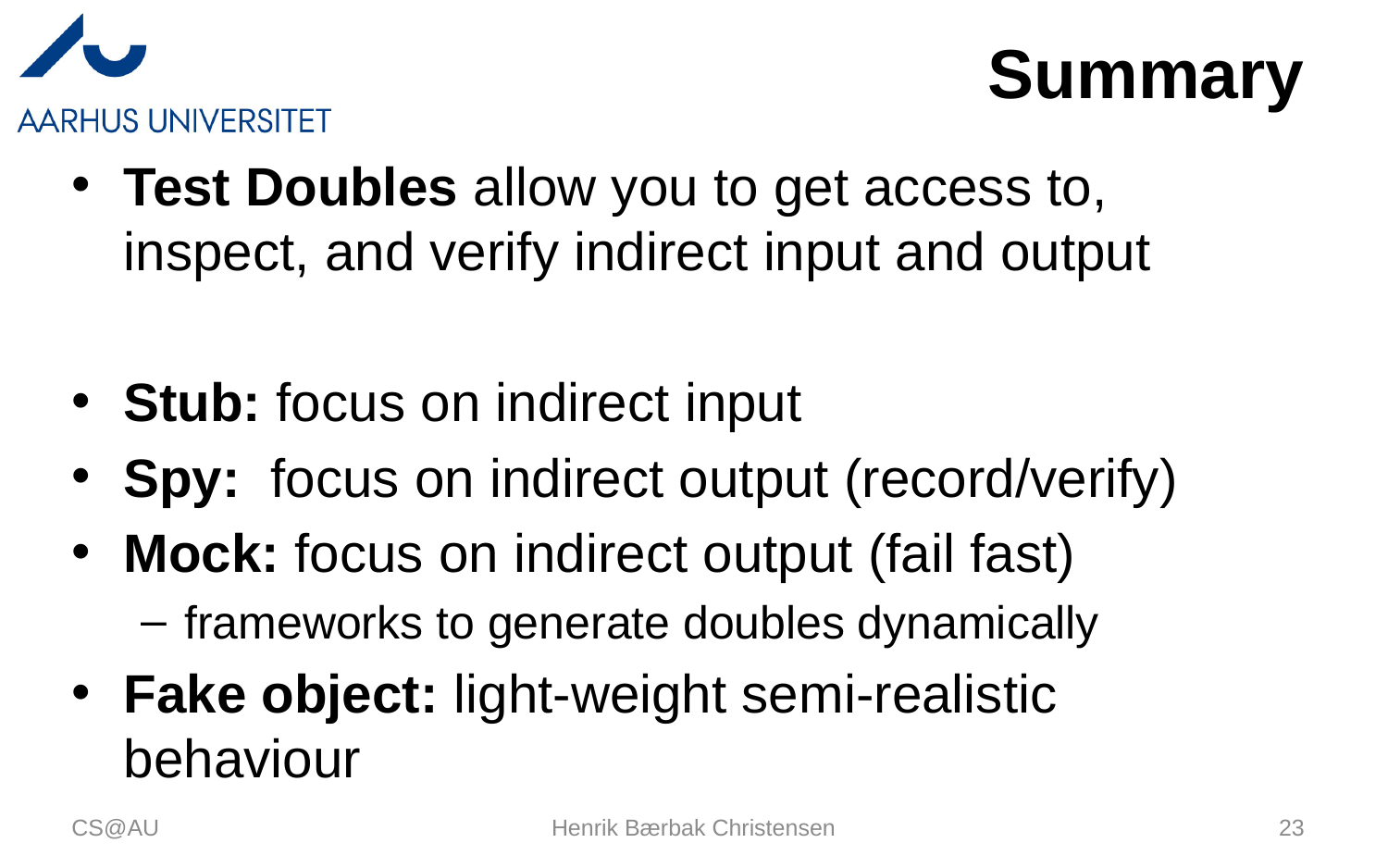

# Summary
Test Doubles allow you to get access to, inspect, and verify indirect input and output

Stub: focus on indirect input
Spy:  focus on indirect output (record/verify)
Mock: focus on indirect output (fail fast)
frameworks to generate doubles dynamically
Fake object: light-weight semi-realistic behaviour
CS@AU
Henrik Bærbak Christensen
23